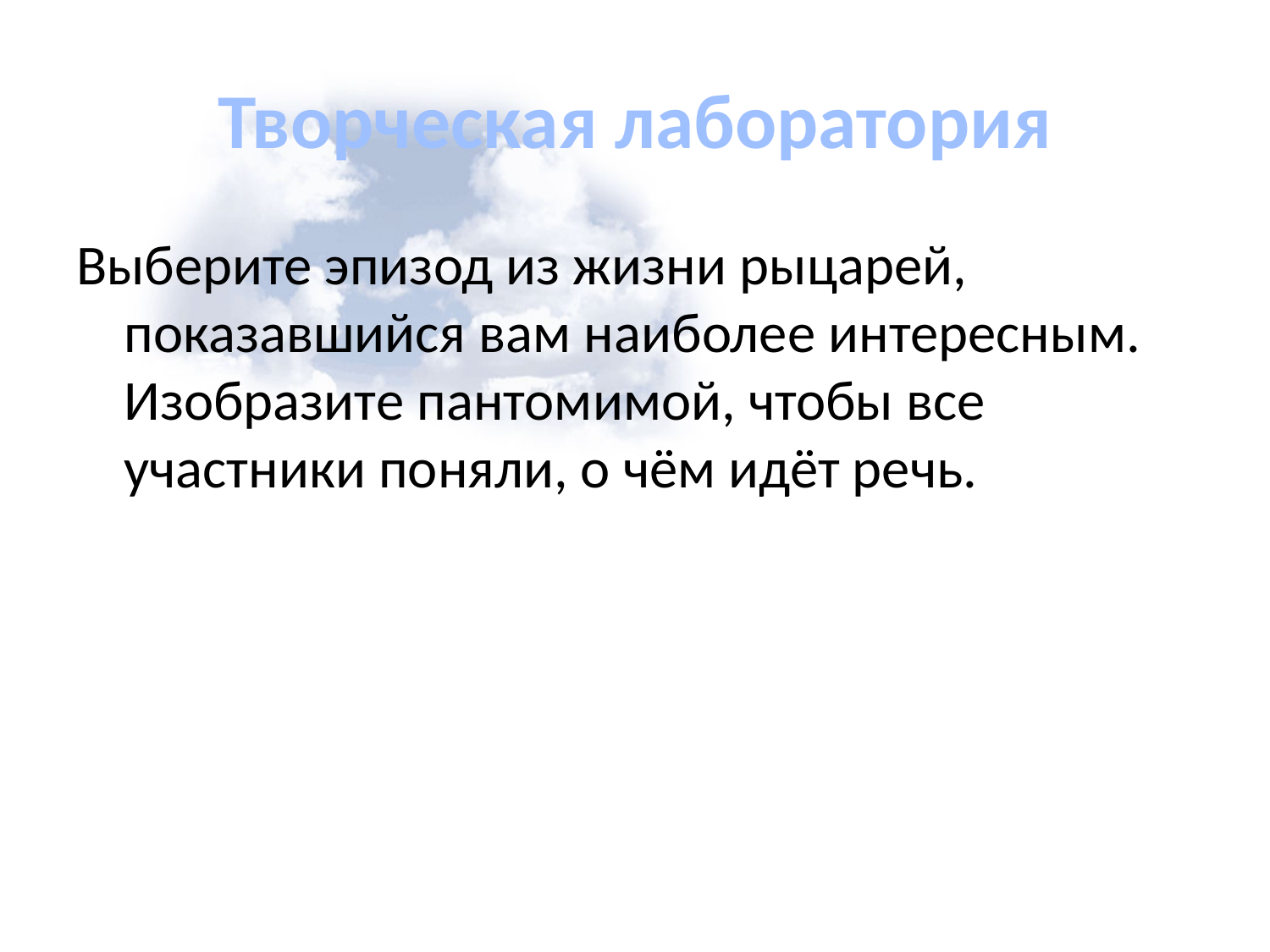

# Творческая лаборатория
Выберите эпизод из жизни рыцарей, показавшийся вам наиболее интересным. Изобразите пантомимой, чтобы все участники поняли, о чём идёт речь.